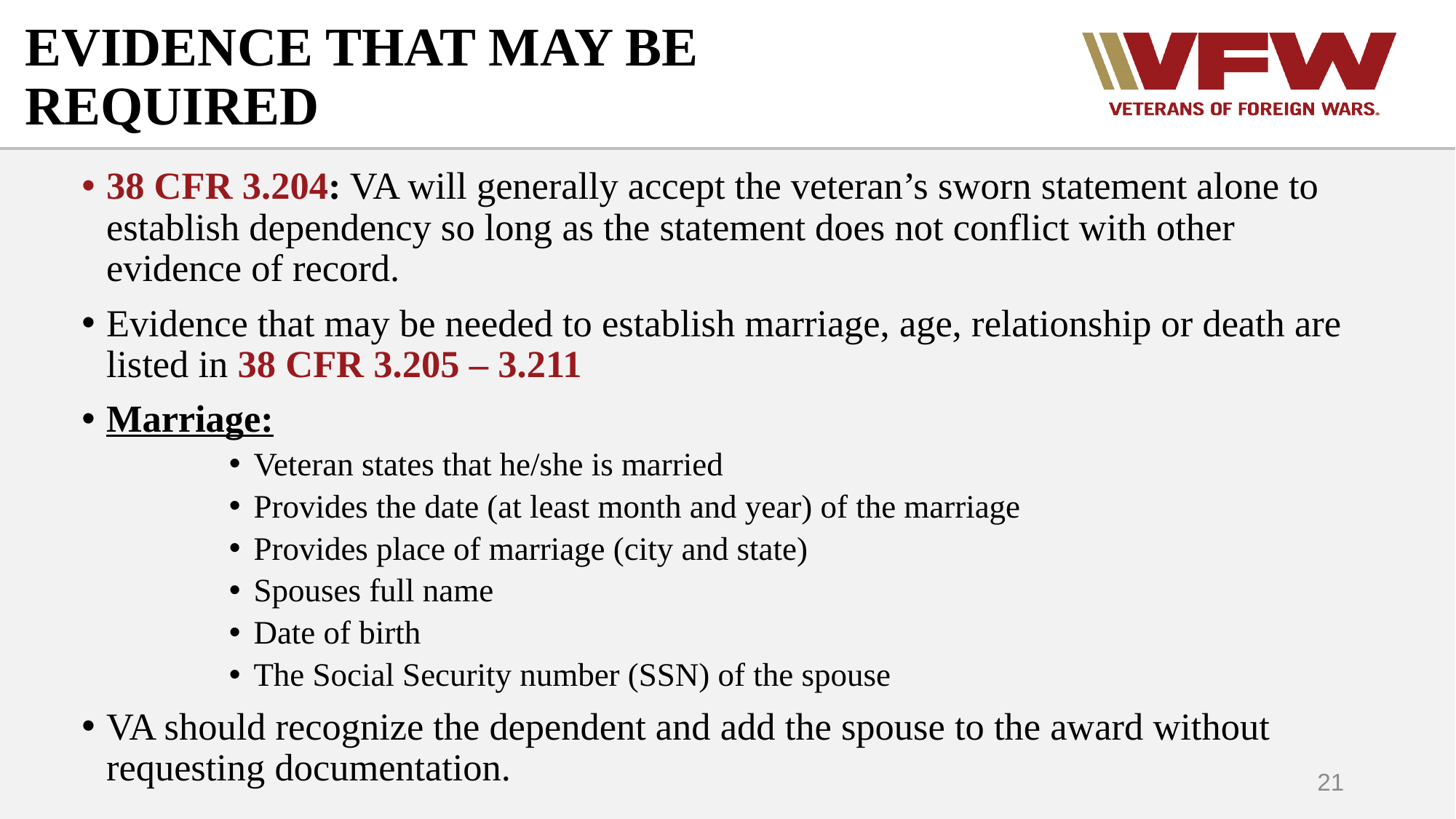

# EVIDENCE THAT MAY BE REQUIRED
38 CFR 3.204: VA will generally accept the veteran’s sworn statement alone to establish dependency so long as the statement does not conflict with other evidence of record.
Evidence that may be needed to establish marriage, age, relationship or death are listed in 38 CFR 3.205 – 3.211
Marriage:
Veteran states that he/she is married
Provides the date (at least month and year) of the marriage
Provides place of marriage (city and state)
Spouses full name
Date of birth
The Social Security number (SSN) of the spouse
VA should recognize the dependent and add the spouse to the award without requesting documentation.

21